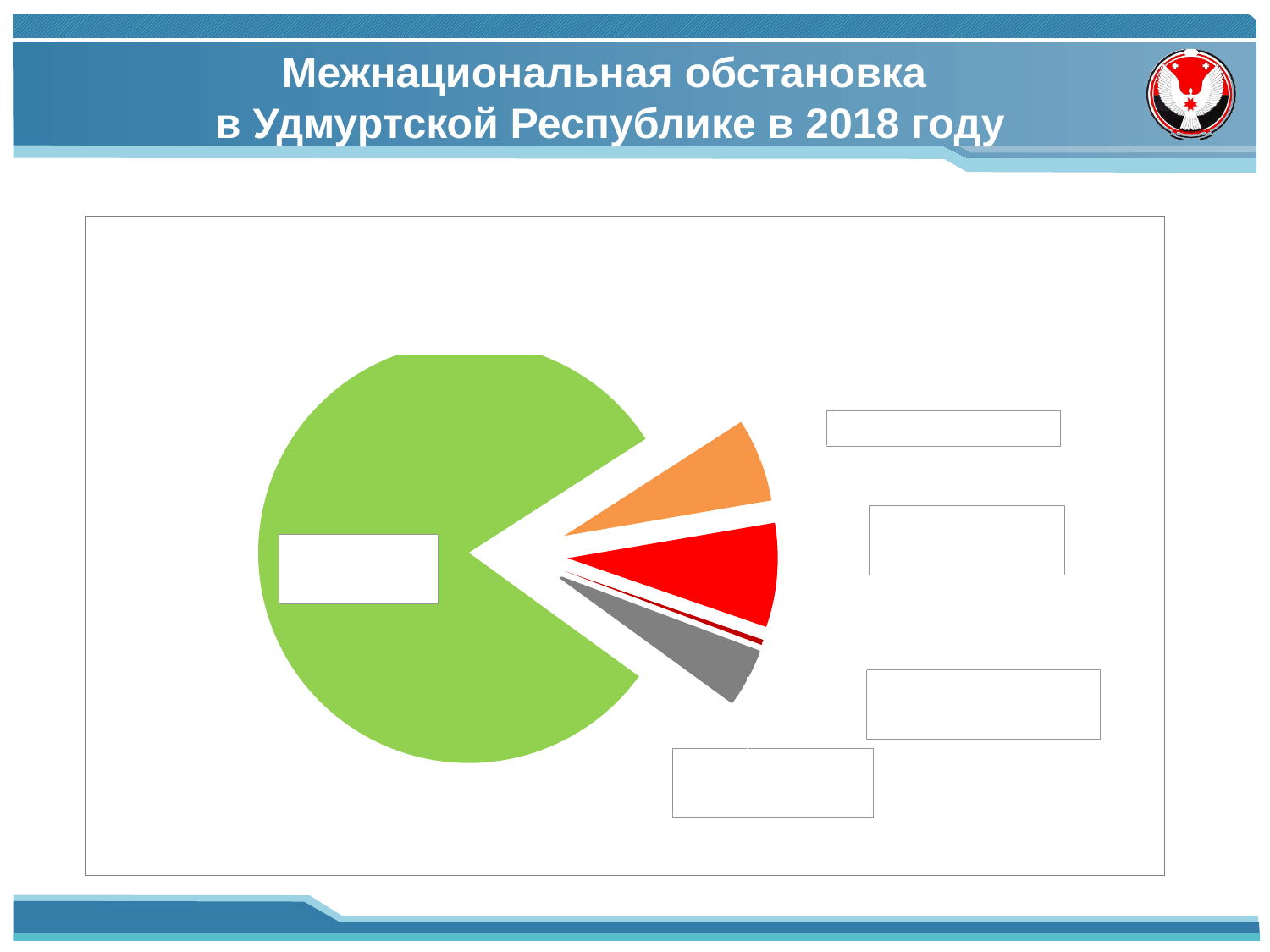

# Межнациональная обстановка в Удмуртской Республике в 2018 году

### Chart: Как Вы оцениваете межнациональную обстановку в Удмуртии?

| Category | Процент |
|---|---|
| Спокойная | 0.809 |
| Тревожная | 0.06400000000000017 |
| Напряженная | 0.08000000000000008 |
| На грани взрыва | 0.004000000000000011 |
| Затрудняюсь ответить | 0.043000000000000003 |